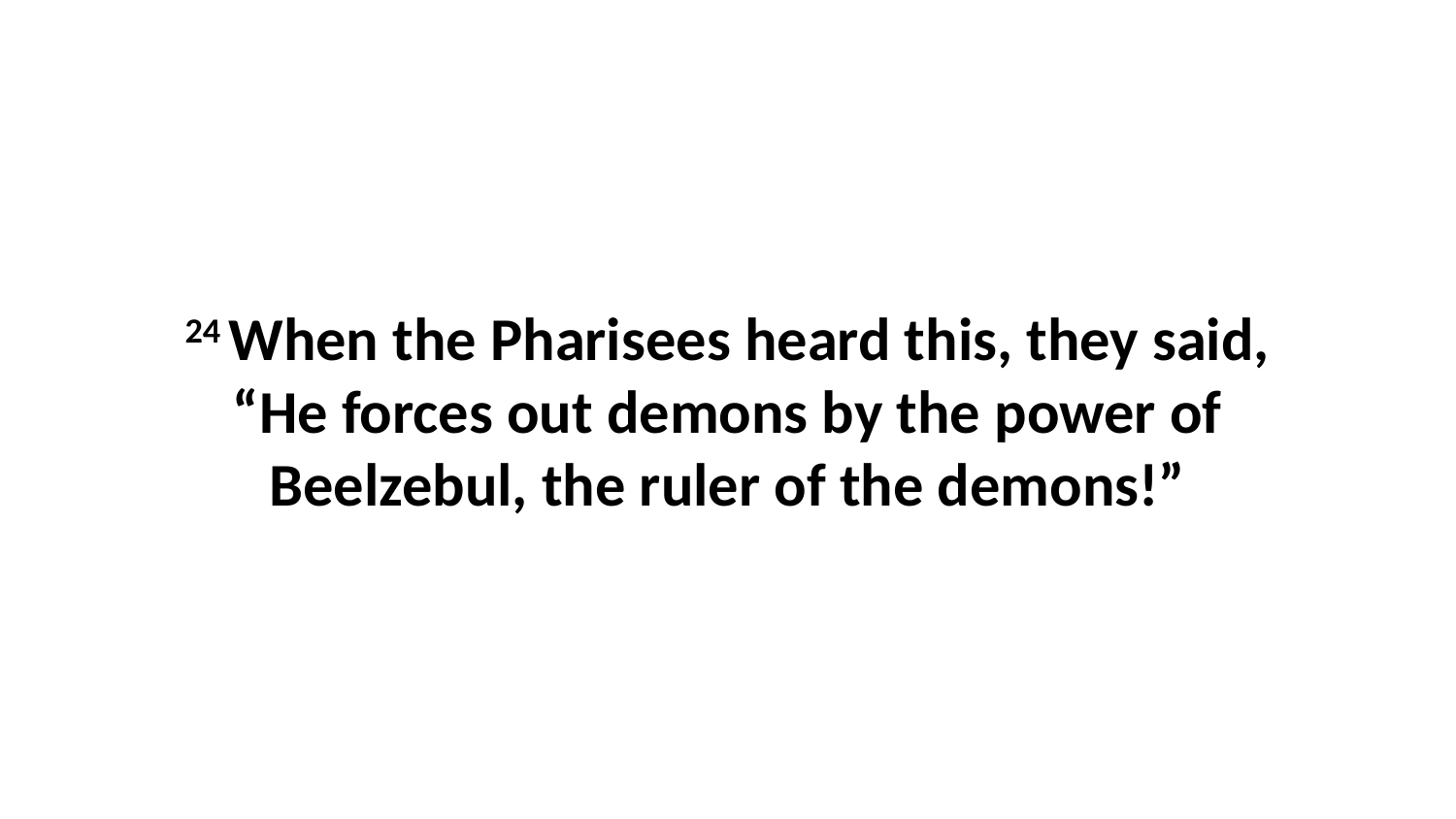

24 When the Pharisees heard this, they said, “He forces out demons by the power of Beelzebul, the ruler of the demons!”